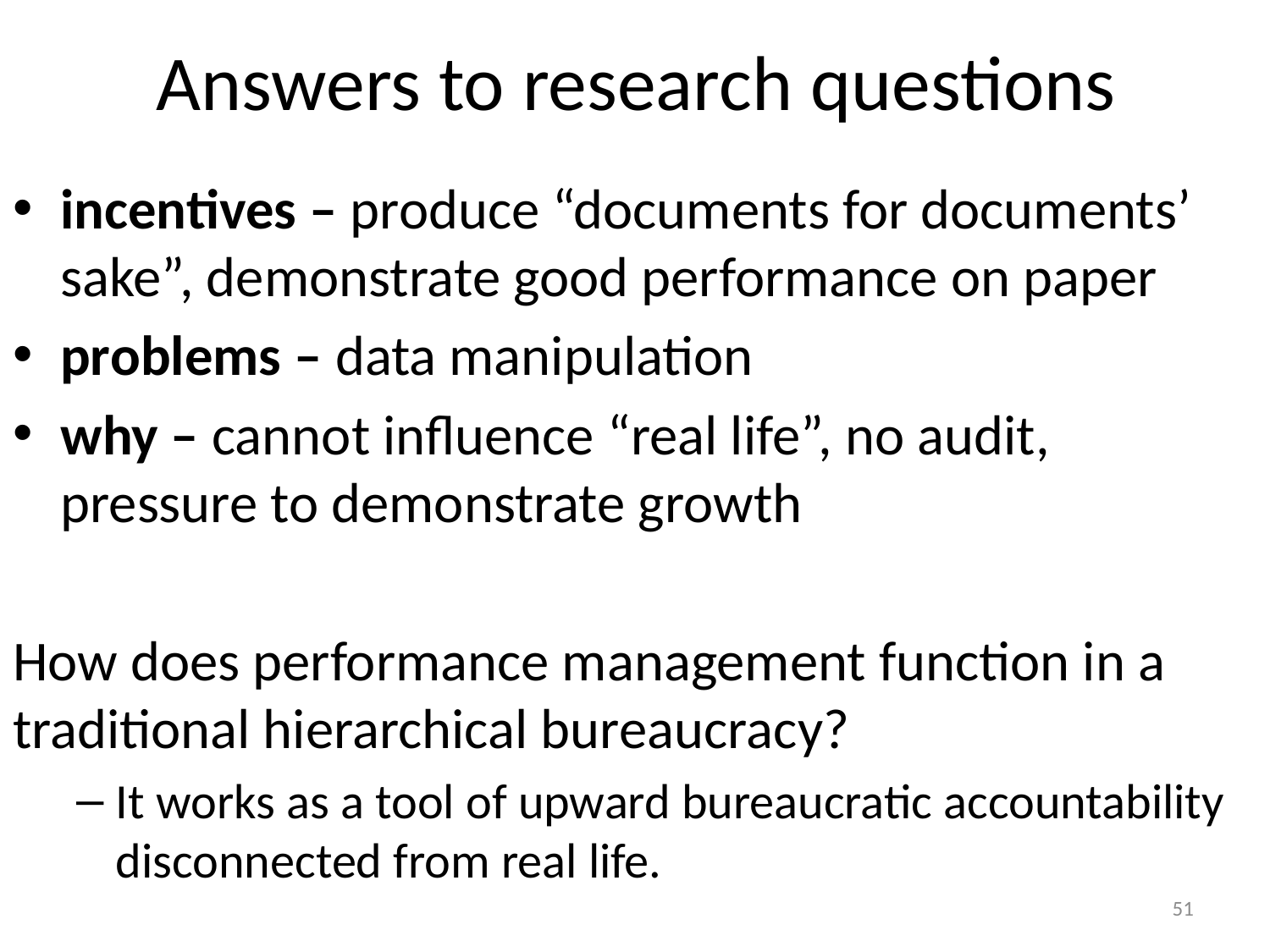

# Answers to research questions
incentives – produce “documents for documents’ sake”, demonstrate good performance on paper
problems – data manipulation
why – cannot influence “real life”, no audit, pressure to demonstrate growth

How does performance management function in a traditional hierarchical bureaucracy?
It works as a tool of upward bureaucratic accountability disconnected from real life.

51